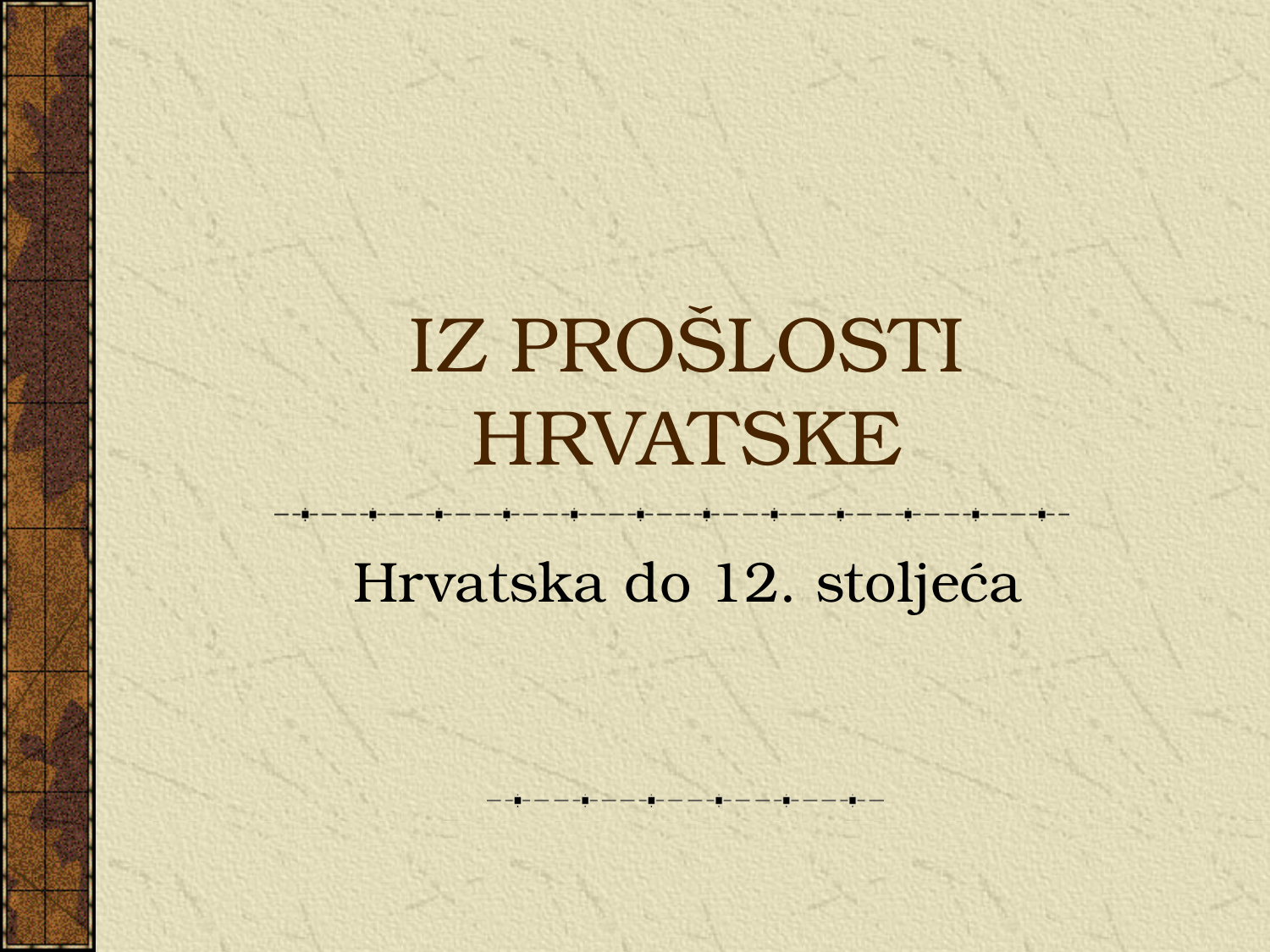

# IZ PROŠLOSTI HRVATSKE
Hrvatska do 12. stoljeća